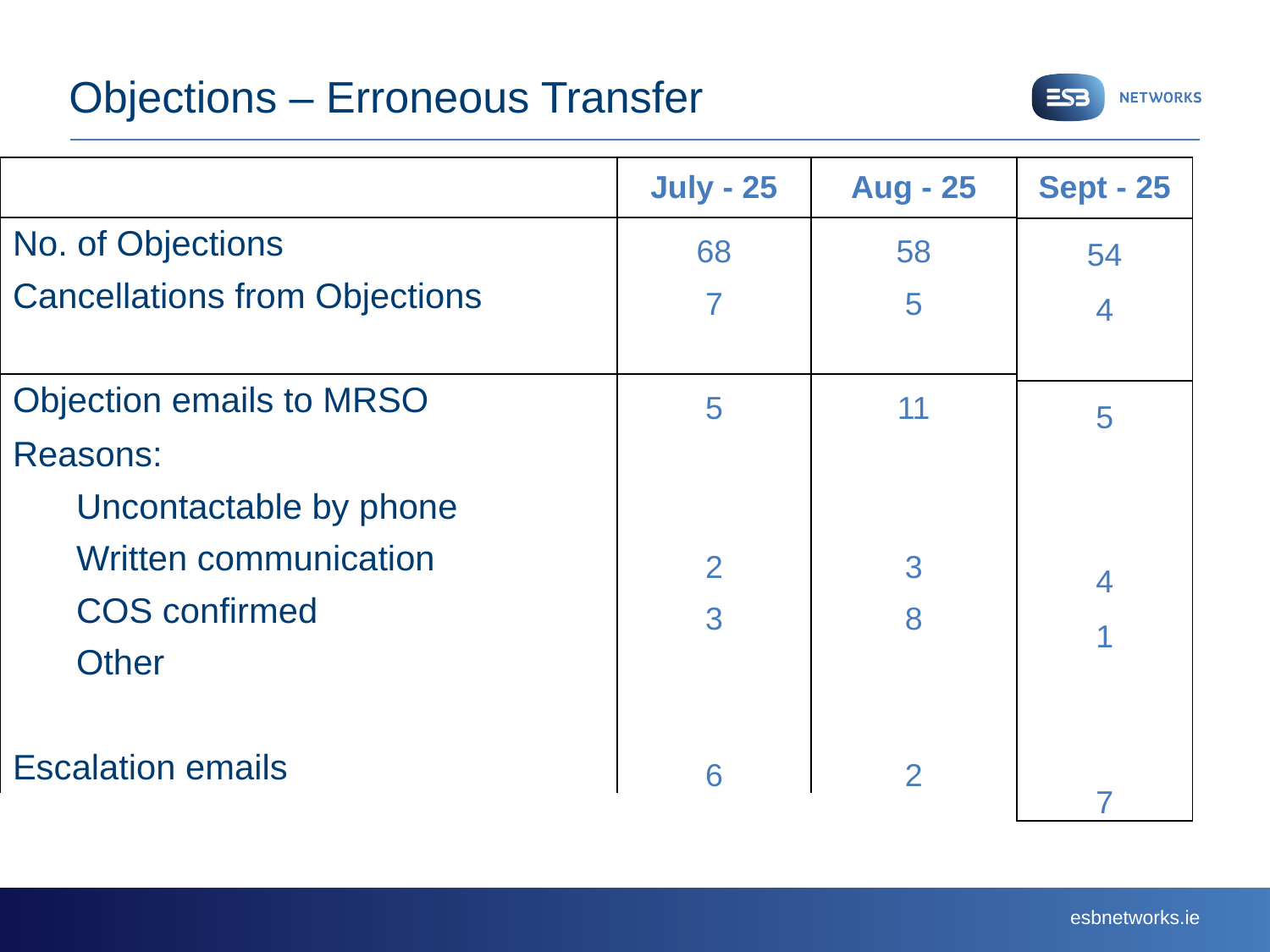

# Objections – Erroneous Transfer
|  | July - 25 | Aug - 25 |
| --- | --- | --- |
| No. of Objections | 68 | 58 |
| Cancellations from Objections | 7 | 5 |
|  |  |  |
| Objection emails to MRSO | 5 | 11 |
| Reasons: |  |  |
| Uncontactable by phone |  |  |
| Written communication | 2 | 3 |
| COS confirmed | 3 | 8 |
| Other |  |  |
|  |  |  |
| Escalation emails | 6 | 2 |
| Sept - 25 |
| --- |
| 54 |
| 4 |
|  |
| 5 |
|  |
|  |
| 4 |
| 1 |
|  |
|  |
| 7 |
|  |
| --- |
|  |
|  |
|  |
|  |
|  |
|  |
|  |
|  |
|  |
|  |
|  |